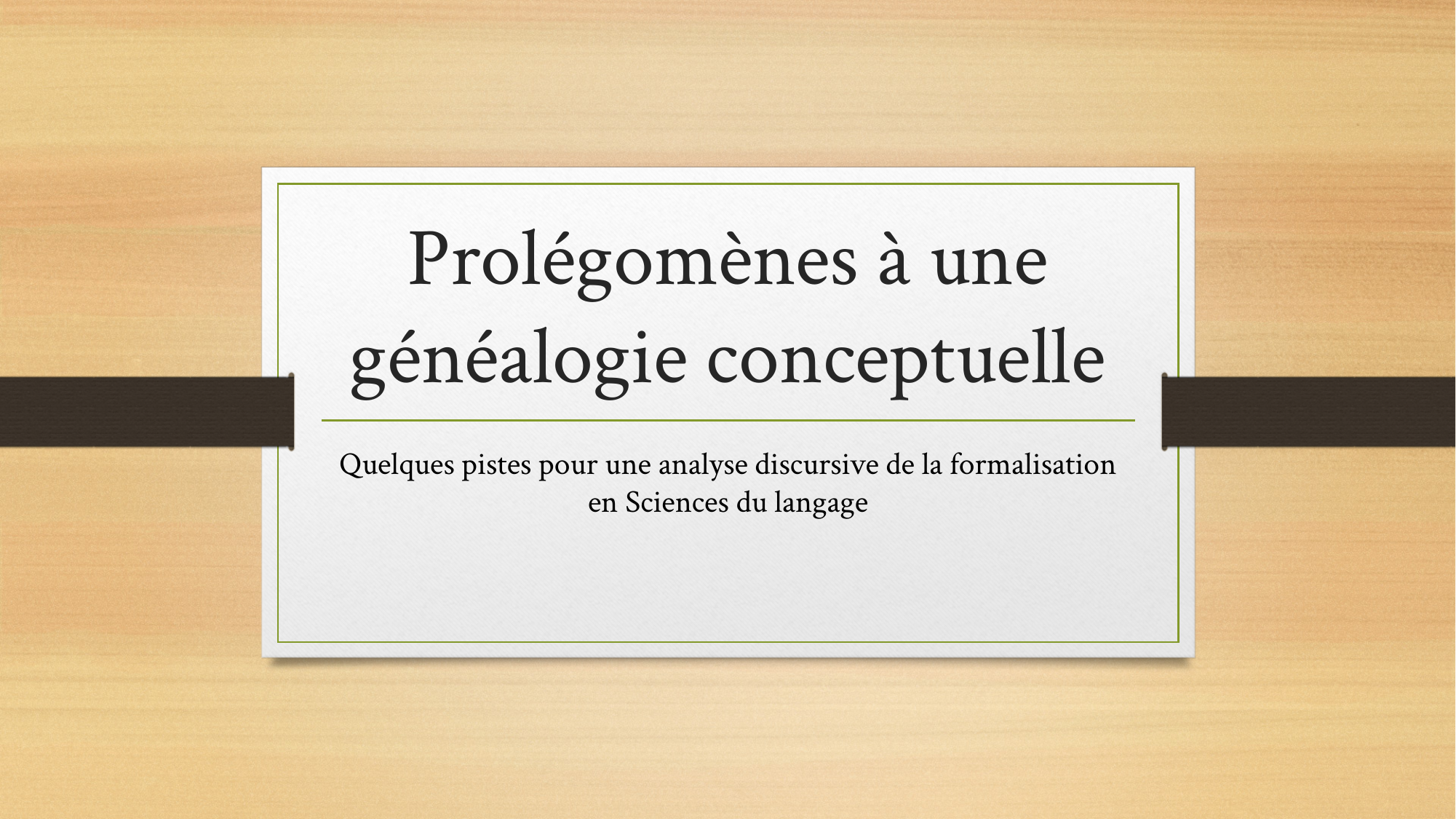

# Prolégomènes à une généalogie conceptuelle
Quelques pistes pour une analyse discursive de la formalisation en Sciences du langage